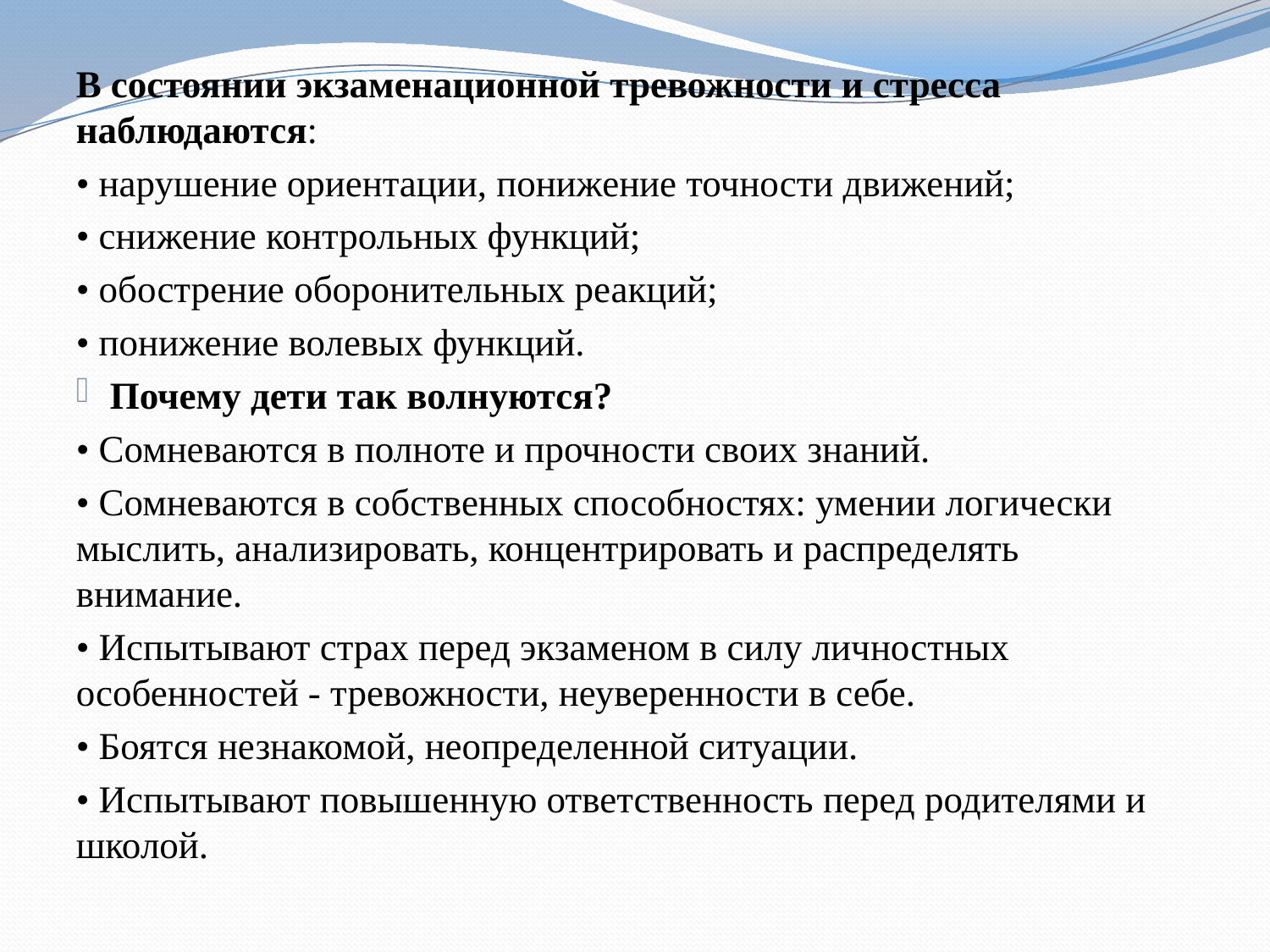

В состоянии экзаменационной тревожности и стресса наблюдаются:
• нарушение ориентации, понижение точности движений;
• снижение контрольных функций;
• обострение оборонительных реакций;
• понижение волевых функций.
Почему дети так волнуются?
• Сомневаются в полноте и прочности своих знаний.
• Сомневаются в собственных способностях: умении логически мыслить, анализировать, концентрировать и распределять внимание.
• Испытывают страх перед экзаменом в силу личностных особенностей - тревожности, неуверенности в себе.
• Боятся незнакомой, неопределенной ситуации.
• Испытывают повышенную ответственность перед родителями и школой.